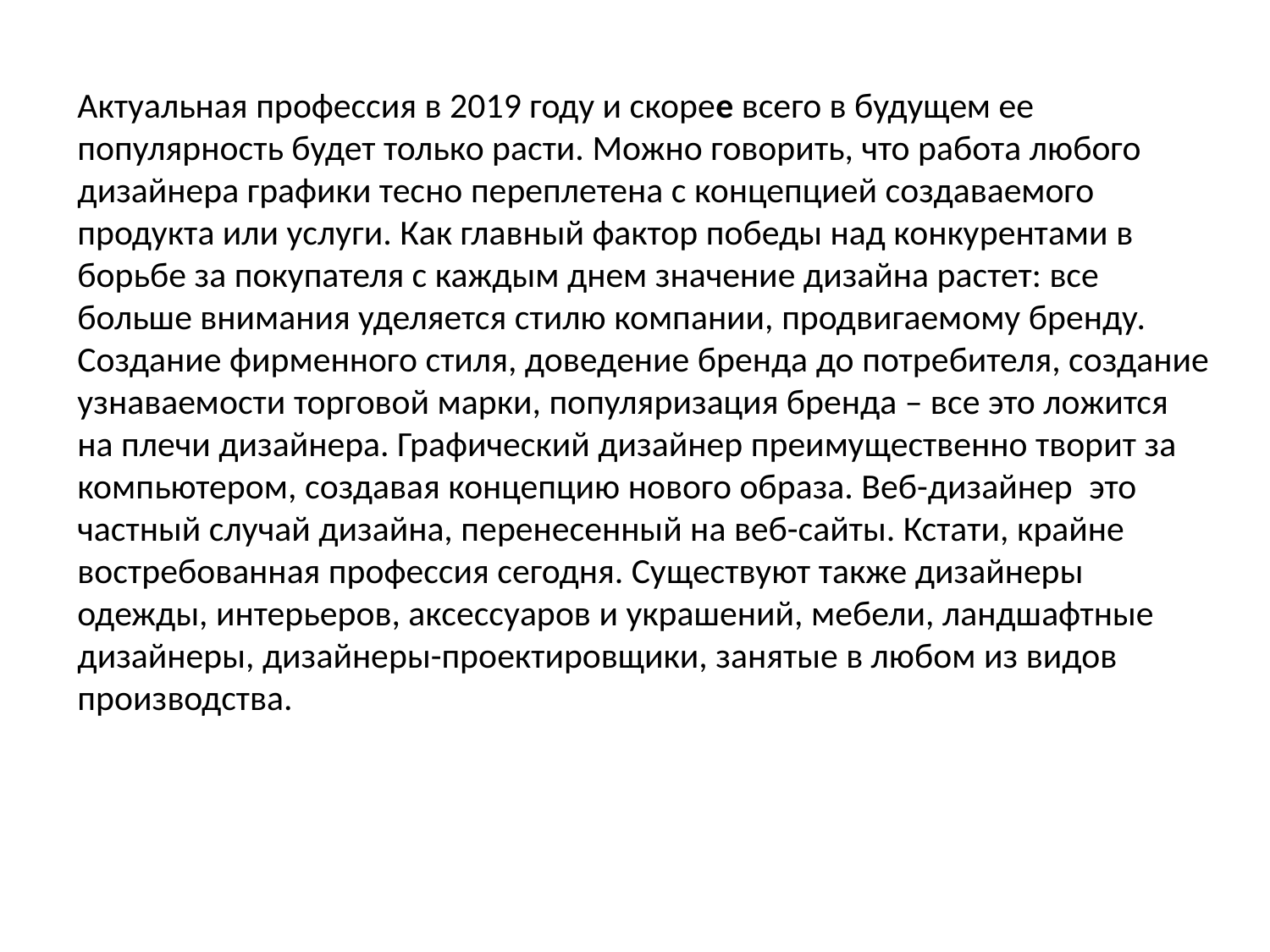

Актуальная профессия в 2019 году и скорее всего в будущем ее популярность будет только расти. Можно говорить, что работа любого дизайнера графики тесно переплетена с концепцией создаваемого продукта или услуги. Как главный фактор победы над конкурентами в борьбе за покупателя с каждым днем значение дизайна растет: все больше внимания уделяется стилю компании, продвигаемому бренду. Создание фирменного стиля, доведение бренда до потребителя, создание узнаваемости торговой марки, популяризация бренда – все это ложится на плечи дизайнера. Графический дизайнер преимущественно творит за компьютером, создавая концепцию нового образа. Веб-дизайнер  это частный случай дизайна, перенесенный на веб-сайты. Кстати, крайне востребованная профессия сегодня. Существуют также дизайнеры одежды, интерьеров, аксессуаров и украшений, мебели, ландшафтные дизайнеры, дизайнеры-проектировщики, занятые в любом из видов производства.